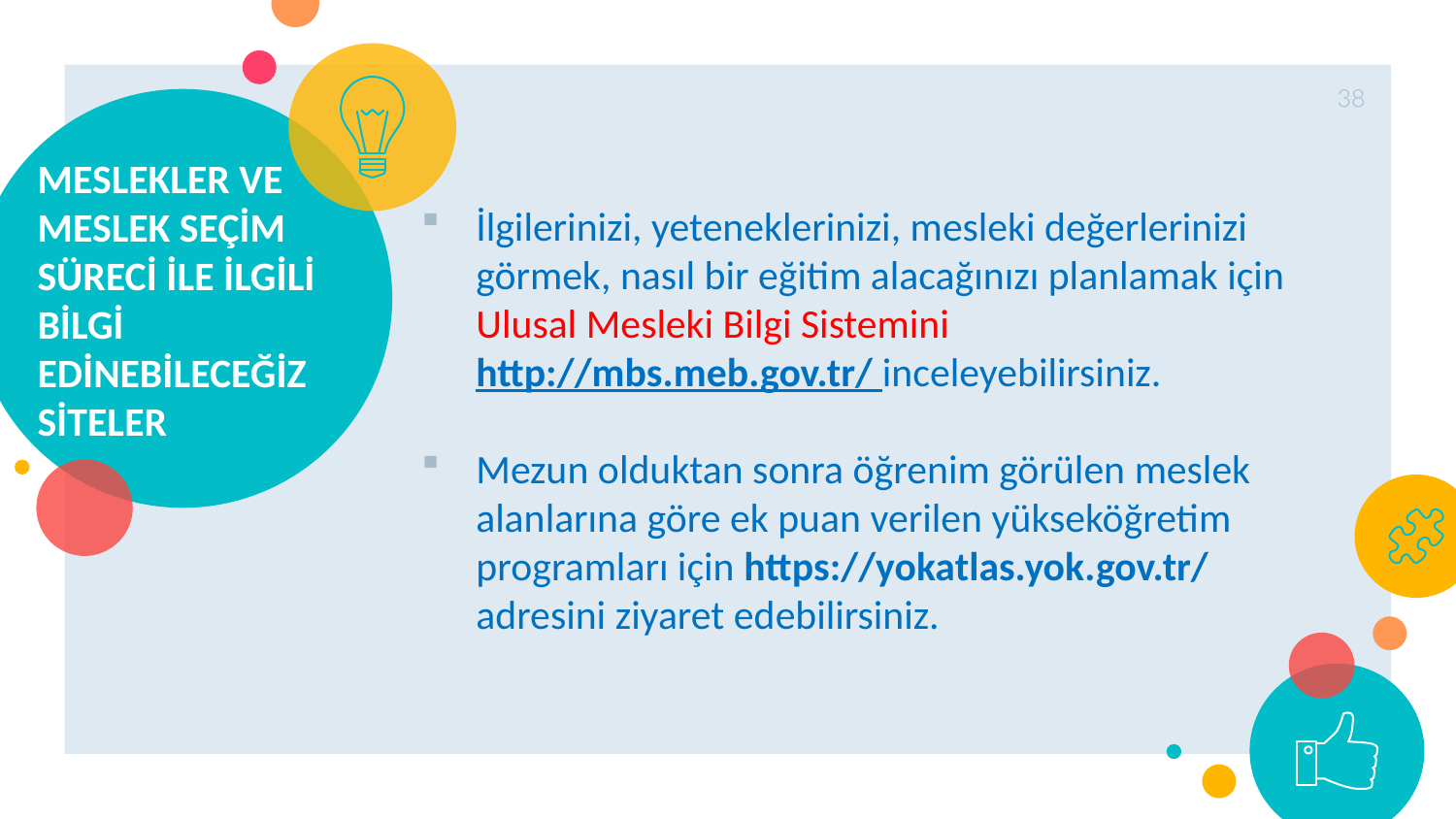

38
# MESLEKLER VE MESLEK SEÇİM SÜRECİ İLE İLGİLİ BİLGİ EDİNEBİLECEĞİZ SİTELER

İlgilerinizi, yeteneklerinizi, mesleki değerlerinizi görmek, nasıl bir eğitim alacağınızı planlamak için Ulusal Mesleki Bilgi Sistemini http://mbs.meb.gov.tr/ inceleyebilirsiniz.

Mezun olduktan sonra öğrenim görülen meslek alanlarına göre ek puan verilen yükseköğretim programları için https://yokatlas.yok.gov.tr/ adresini ziyaret edebilirsiniz.